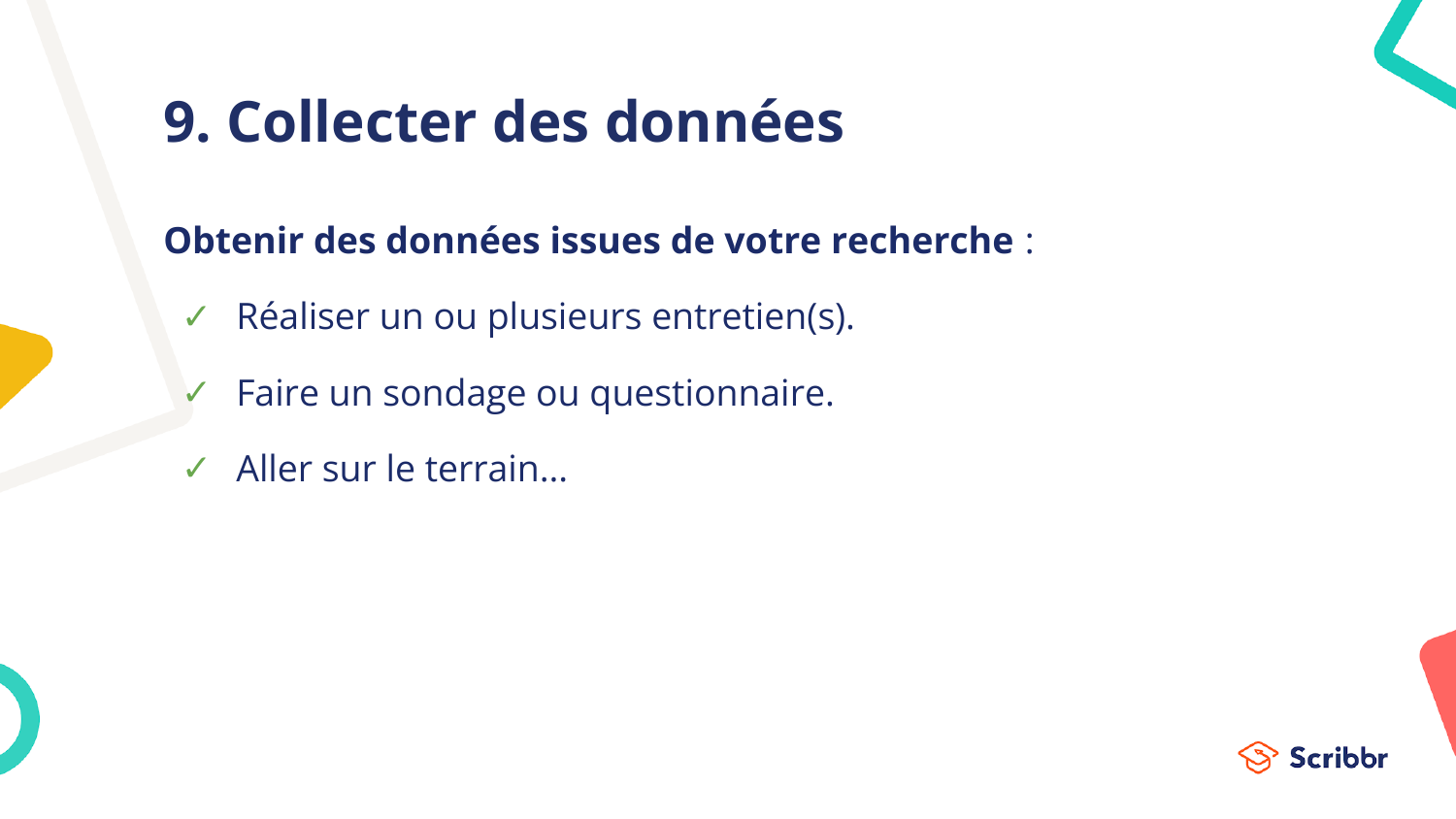

# 9. Collecter des données
Obtenir des données issues de votre recherche :
Réaliser un ou plusieurs entretien(s).
Faire un sondage ou questionnaire.
Aller sur le terrain...